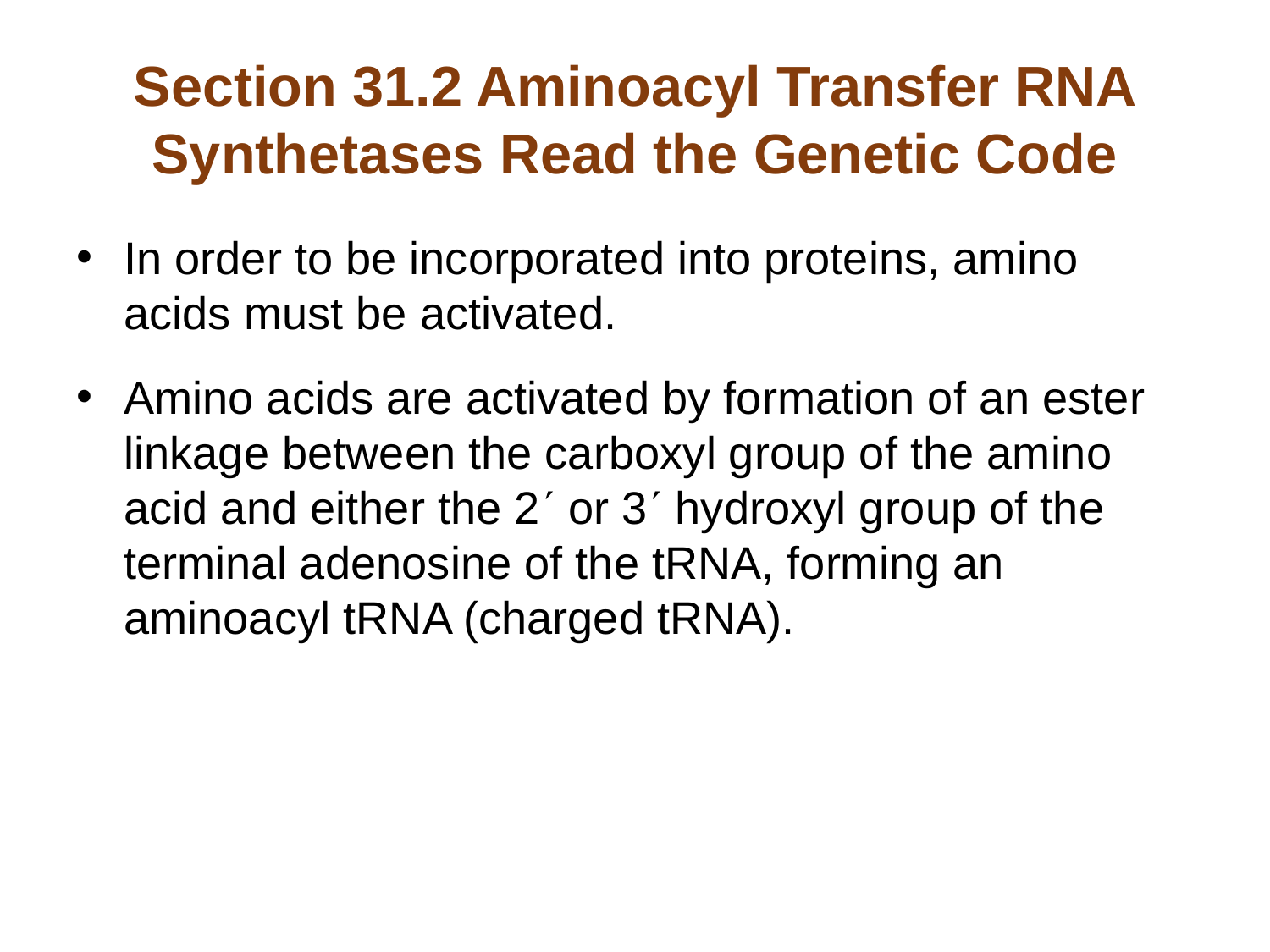

# Section 31.2 Aminoacyl Transfer RNA Synthetases Read the Genetic Code
In order to be incorporated into proteins, amino acids must be activated.
Amino acids are activated by formation of an ester linkage between the carboxyl group of the amino acid and either the 2′ or 3′ hydroxyl group of the terminal adenosine of the tRNA, forming an aminoacyl tRNA (charged tRNA).